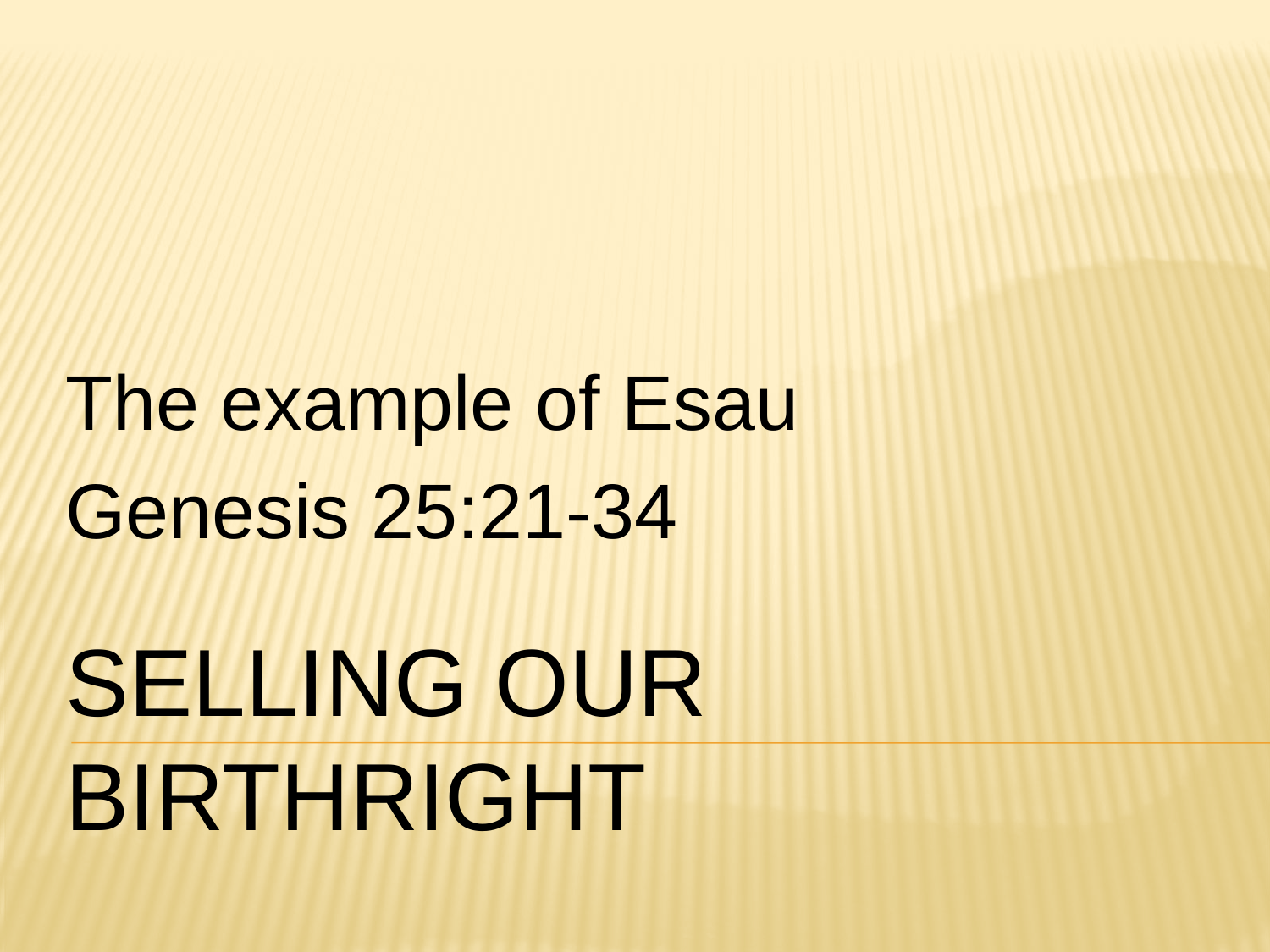

The example of Esau
Genesis 25:21-34
# selling our birthright